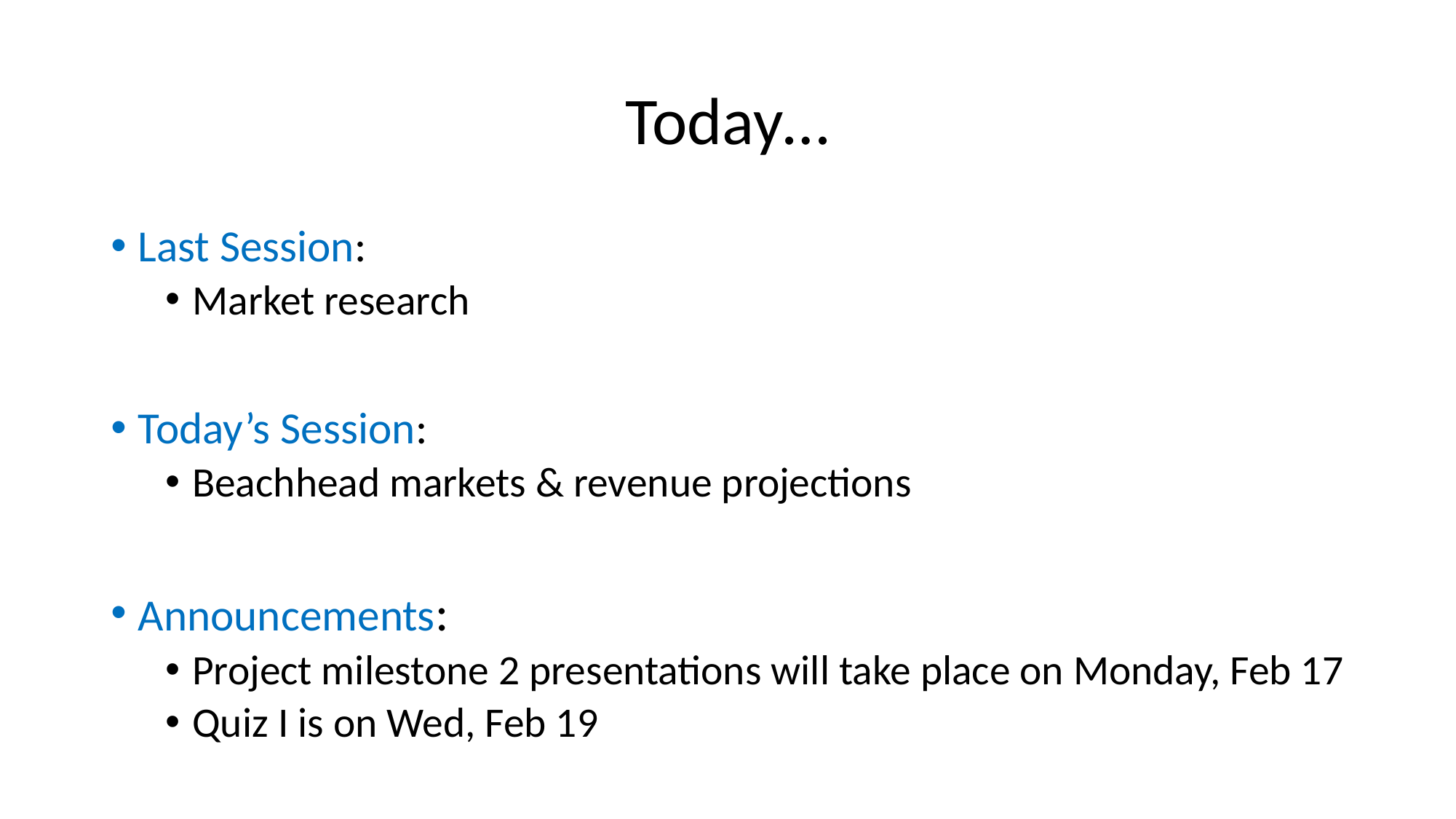

# Today…
Last Session:
Market research

Today’s Session:
Beachhead markets & revenue projections

Announcements:
Project milestone 2 presentations will take place on Monday, Feb 17
Quiz I is on Wed, Feb 19